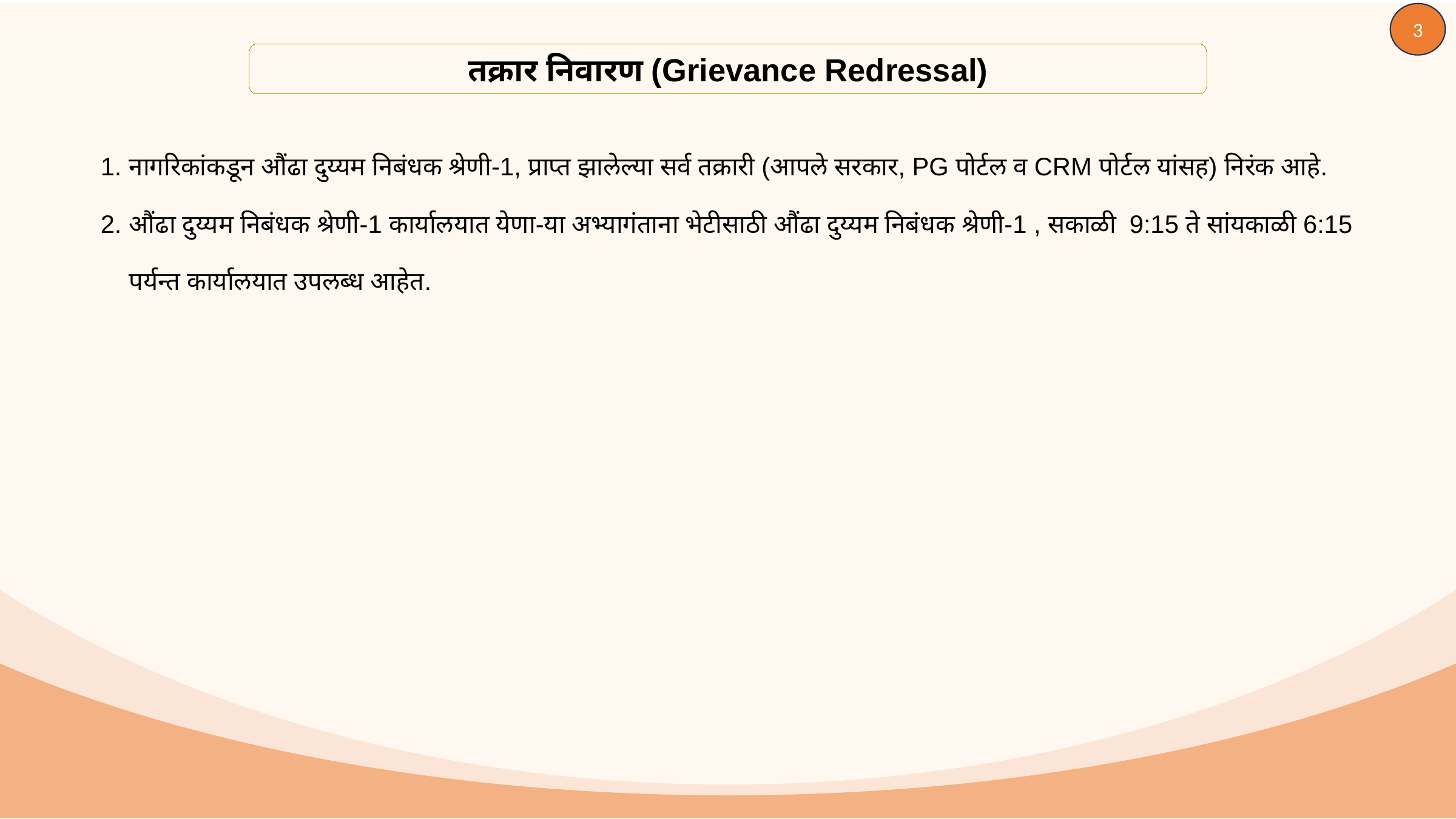

3
तक्रार निवारण (Grievance Redressal)
नागरिकांकडून औंढा दुय्यम निबंधक श्रेणी-1, प्राप्त झालेल्या सर्व तक्रारी (आपले सरकार, PG पोर्टल व CRM पोर्टल यांसह) निरंक आहे.
औंढा दुय्यम निबंधक श्रेणी-1 कार्यालयात येणा-या अभ्यागंताना भेटीसाठी औंढा दुय्यम निबंधक श्रेणी-1 , सकाळी  9:15 ते सांयकाळी 6:15  पर्यन्त कार्यालयात उपलब्ध आहेत.